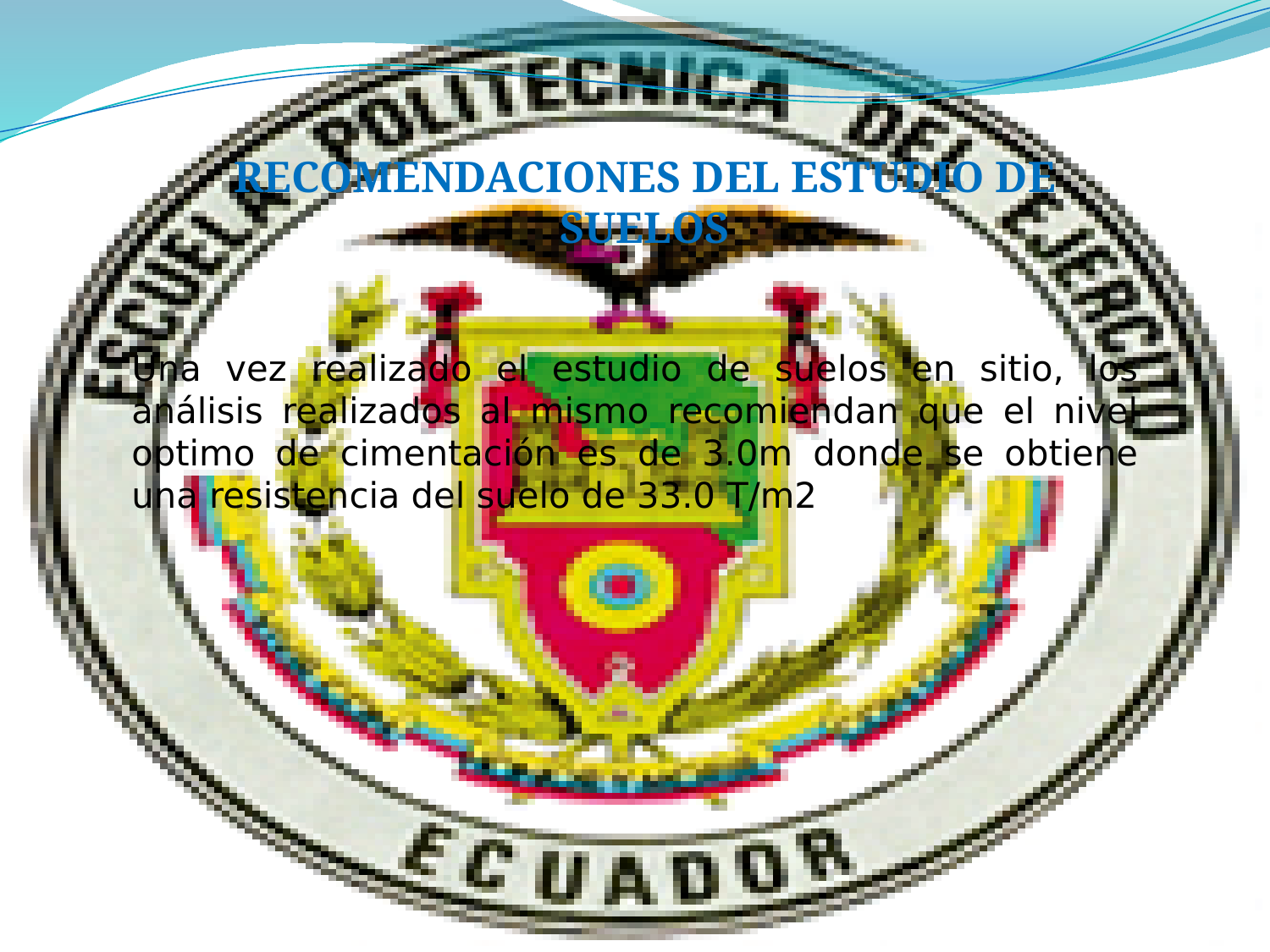

RECOMENDACIONES DEL ESTUDIO DE SUELOS
Una vez realizado el estudio de suelos en sitio, los análisis realizados al mismo recomiendan que el nivel optimo de cimentación es de 3.0m donde se obtiene una resistencia del suelo de 33.0 T/m2